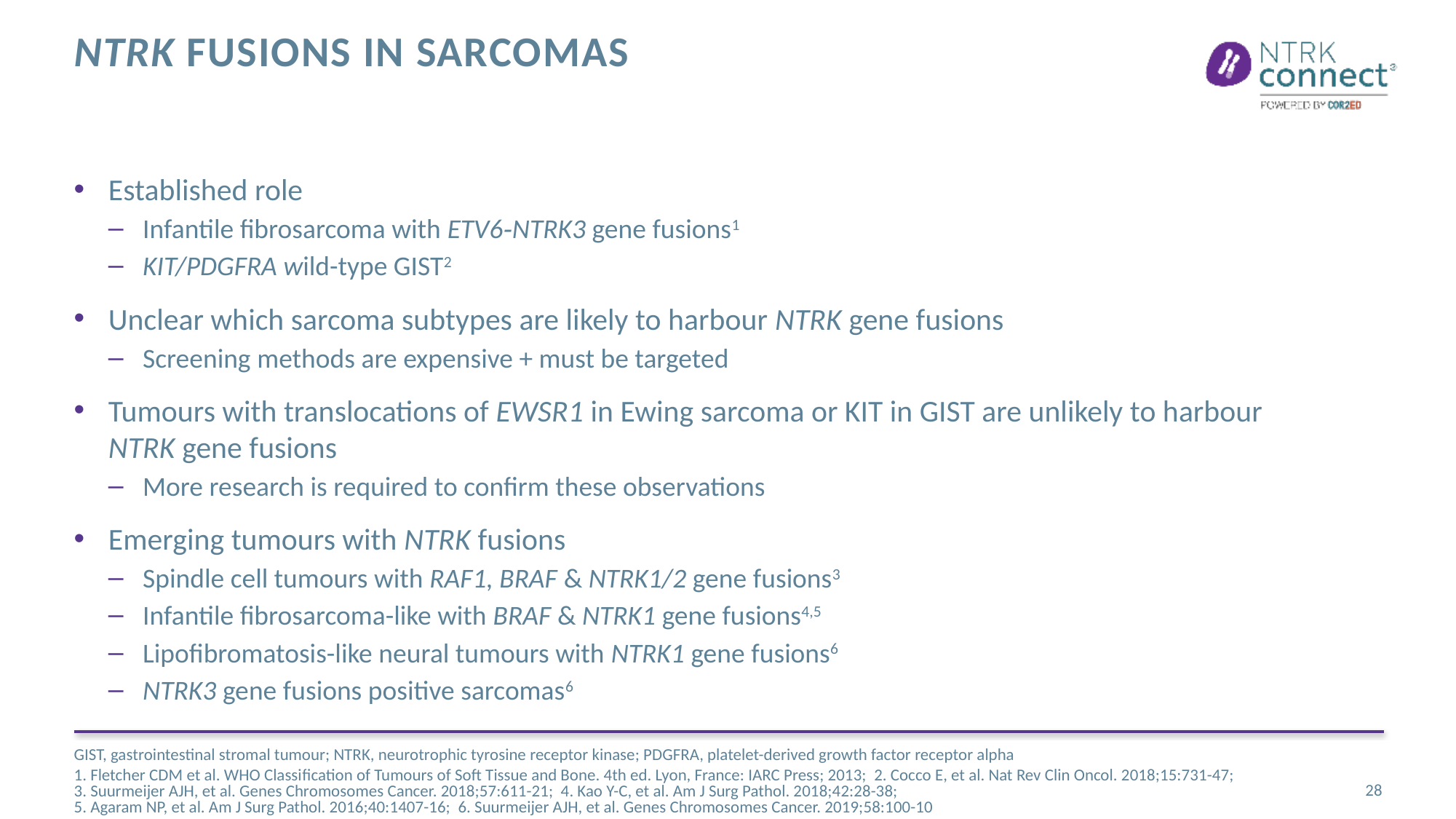

# NTRK fusions in sarcomas
Established role
Infantile fibrosarcoma with ETV6‑NTRK3 gene fusions1
KIT/PDGFRA wild-type GIST2
Unclear which sarcoma subtypes are likely to harbour NTRK gene fusions
Screening methods are expensive + must be targeted
Tumours with translocations of EWSR1 in Ewing sarcoma or KIT in GIST are unlikely to harbour
NTRK gene fusions
More research is required to confirm these observations
Emerging tumours with NTRK fusions
Spindle cell tumours with RAF1, BRAF & NTRK1/2 gene fusions3
Infantile fibrosarcoma-like with BRAF & NTRK1 gene fusions4,5
Lipofibromatosis-like neural tumours with NTRK1 gene fusions6
NTRK3 gene fusions positive sarcomas6
GIST, gastrointestinal stromal tumour; NTRK, neurotrophic tyrosine receptor kinase; PDGFRA, platelet-derived growth factor receptor alpha
1. Fletcher CDM et al. WHO Classiﬁcation of Tumours of Soft Tissue and Bone. 4th ed. Lyon, France: IARC Press; 2013;  2. Cocco E, et al. Nat Rev Clin Oncol. 2018;15:731-47;
3. Suurmeijer AJH, et al. Genes Chromosomes Cancer. 2018;57:611-21;  4. Kao Y-C, et al. Am J Surg Pathol. 2018;42:28-38;
5. Agaram NP, et al. Am J Surg Pathol. 2016;40:1407-16;  6. Suurmeijer AJH, et al. Genes Chromosomes Cancer. 2019;58:100-10
28